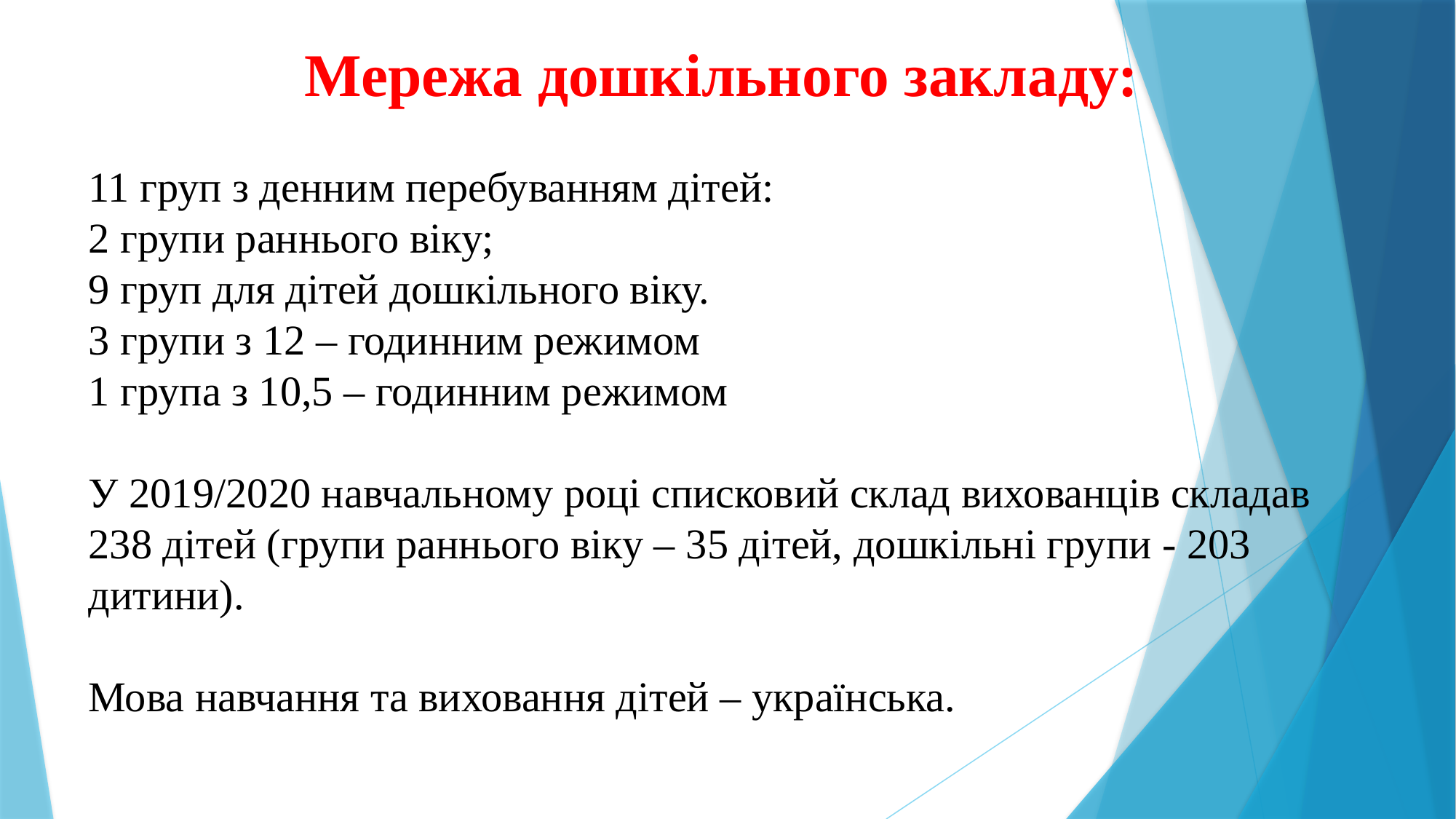

Мережа дошкільного закладу:

11 груп з денним перебуванням дітей:
2 групи раннього віку;
9 груп для дітей дошкільного віку.
3 групи з 12 – годинним режимом
1 група з 10,5 – годинним режимом

У 2019/2020 навчальному році списковий склад вихованців складав 238 дітей (групи раннього віку – 35 дітей, дошкільні групи - 203 дитини).

Мова навчання та виховання дітей – українська.